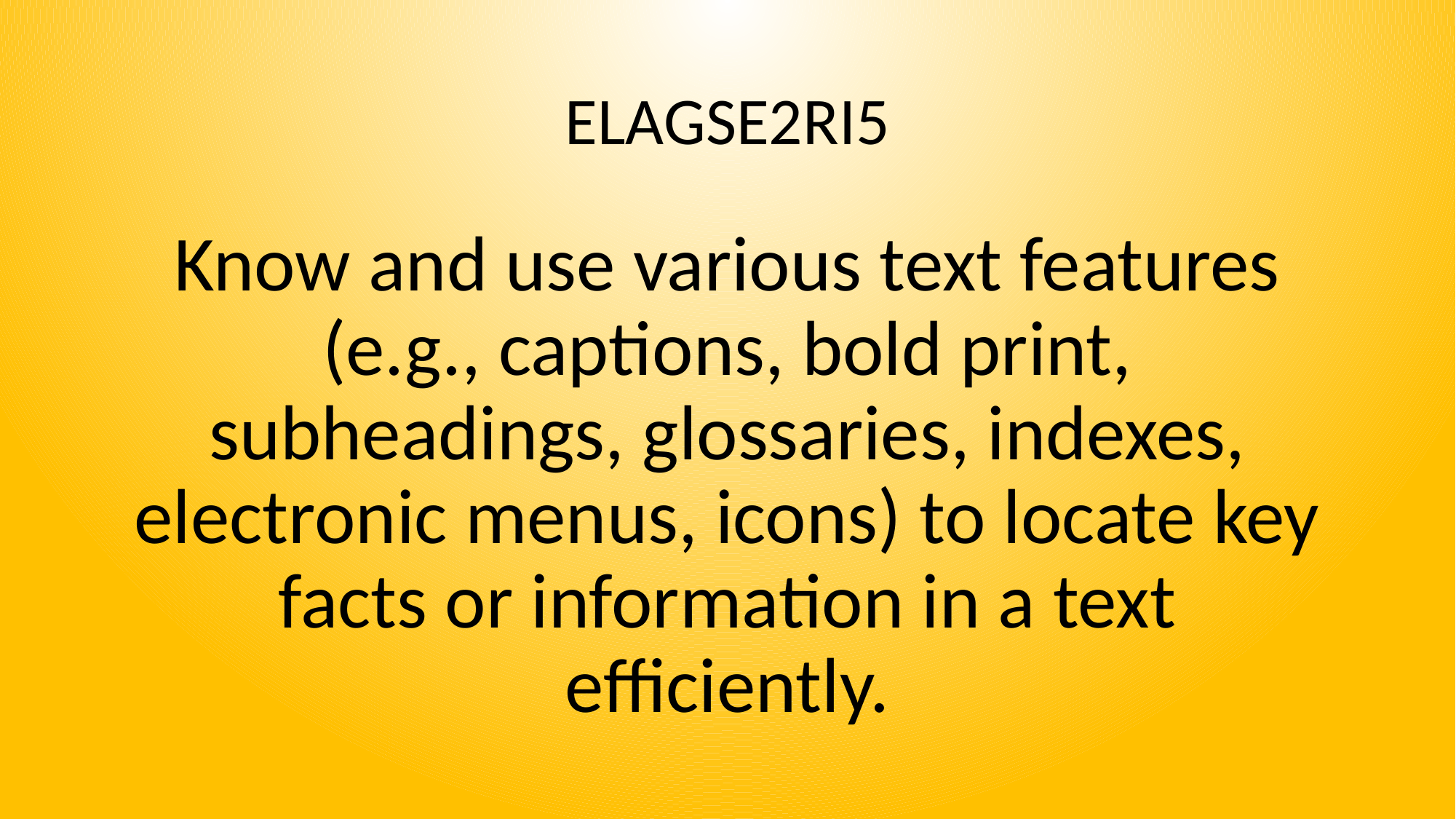

# ELAGSE2RI5
Know and use various text features (e.g., captions, bold print, subheadings, glossaries, indexes, electronic menus, icons) to locate key facts or information in a text efficiently.